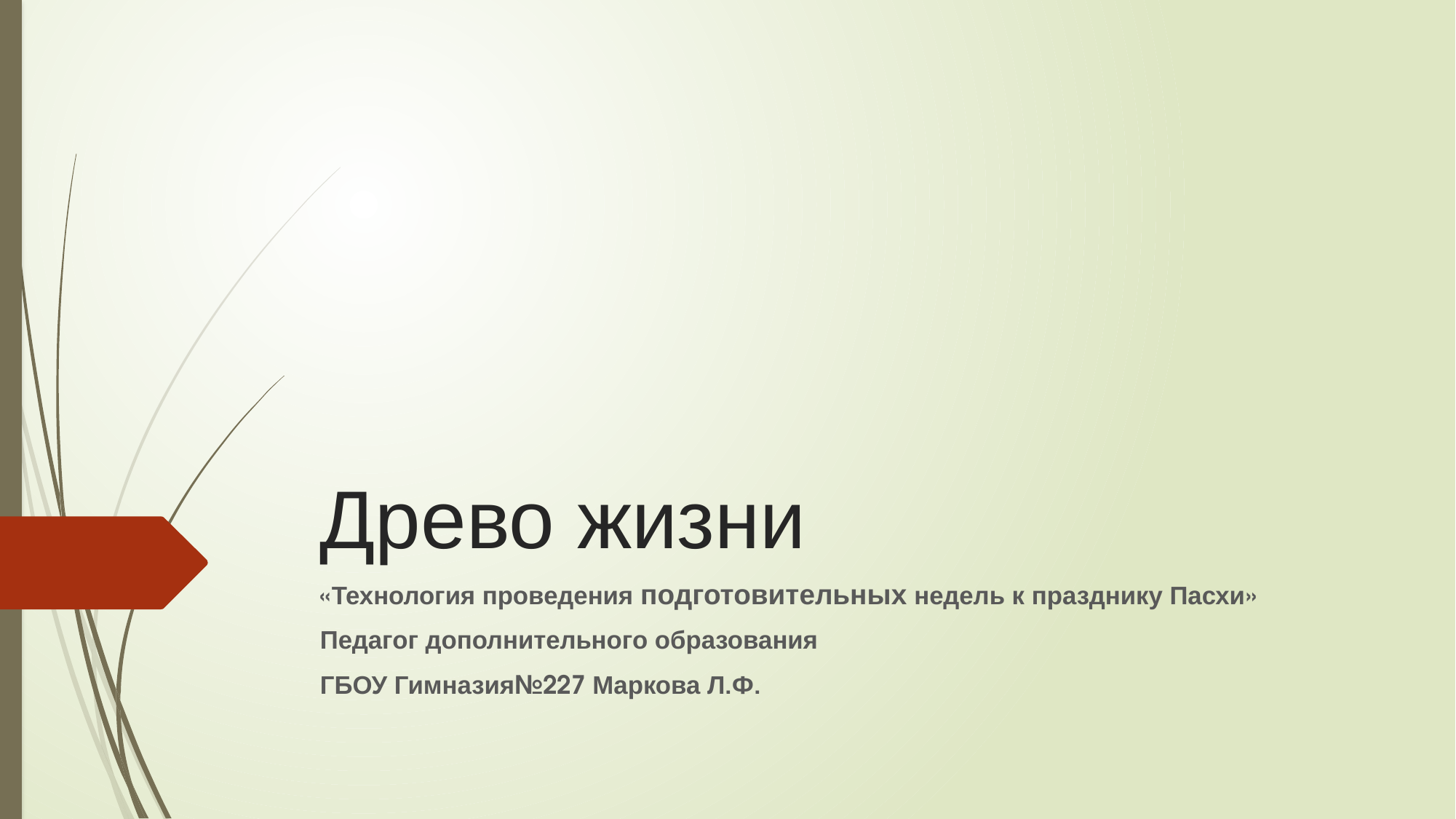

# Древо жизни
«Технология проведения подготовительных недель к празднику Пасхи»
Педагог дополнительного образования
ГБОУ Гимназия№227 Маркова Л.Ф.